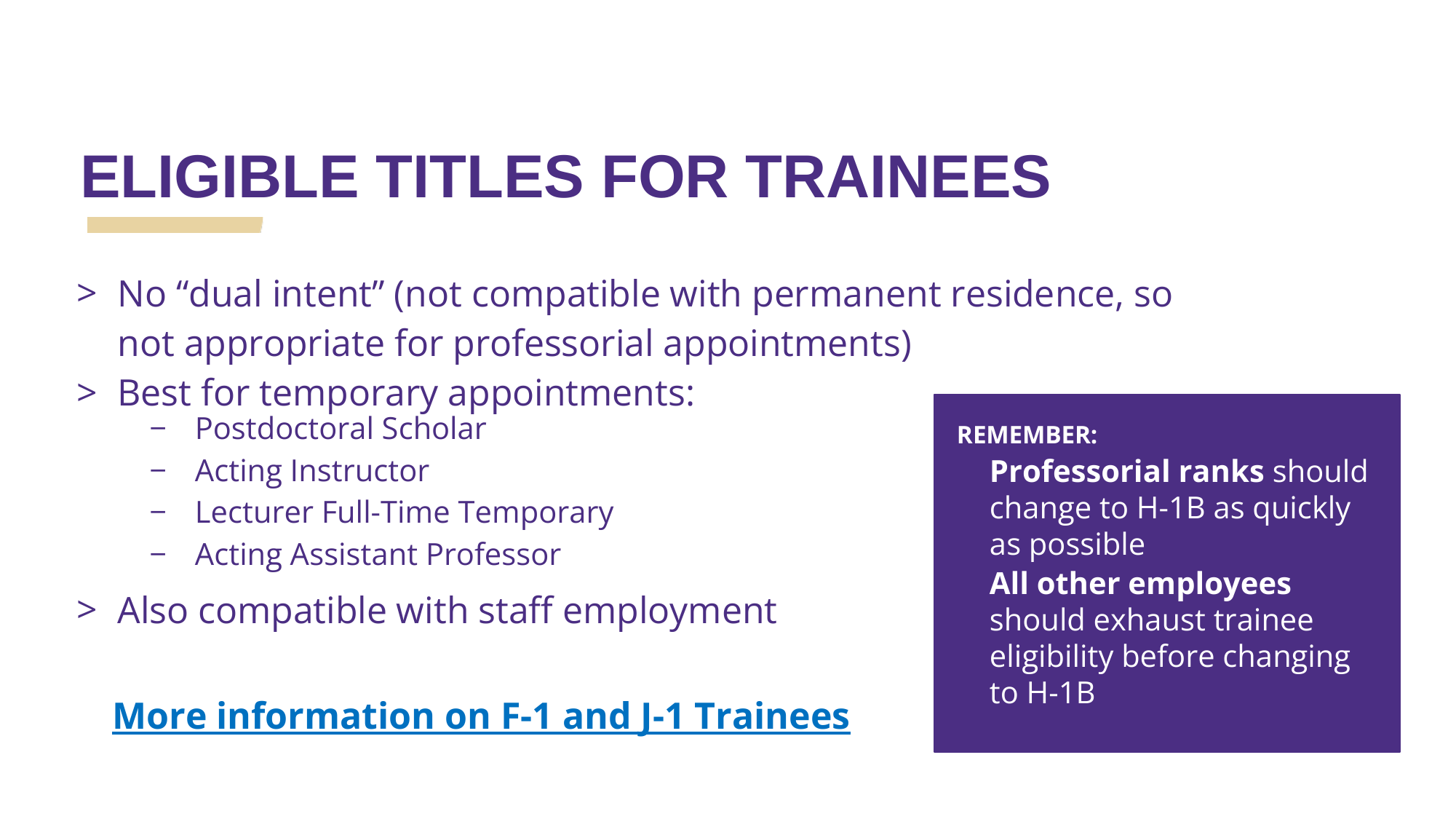

ELIGIBLE TITLES FOR TRAINEES
No “dual intent” (not compatible with permanent residence, so not appropriate for professorial appointments)
Best for temporary appointments:
Postdoctoral Scholar
Acting Instructor
Lecturer Full-Time Temporary
Acting Assistant Professor
Also compatible with staff employment

REMEMBER:
Professorial ranks should change to H-1B as quickly as possible
All other employees should exhaust trainee eligibility before changing
to H-1B

More information on F-1 and J-1 Trainees